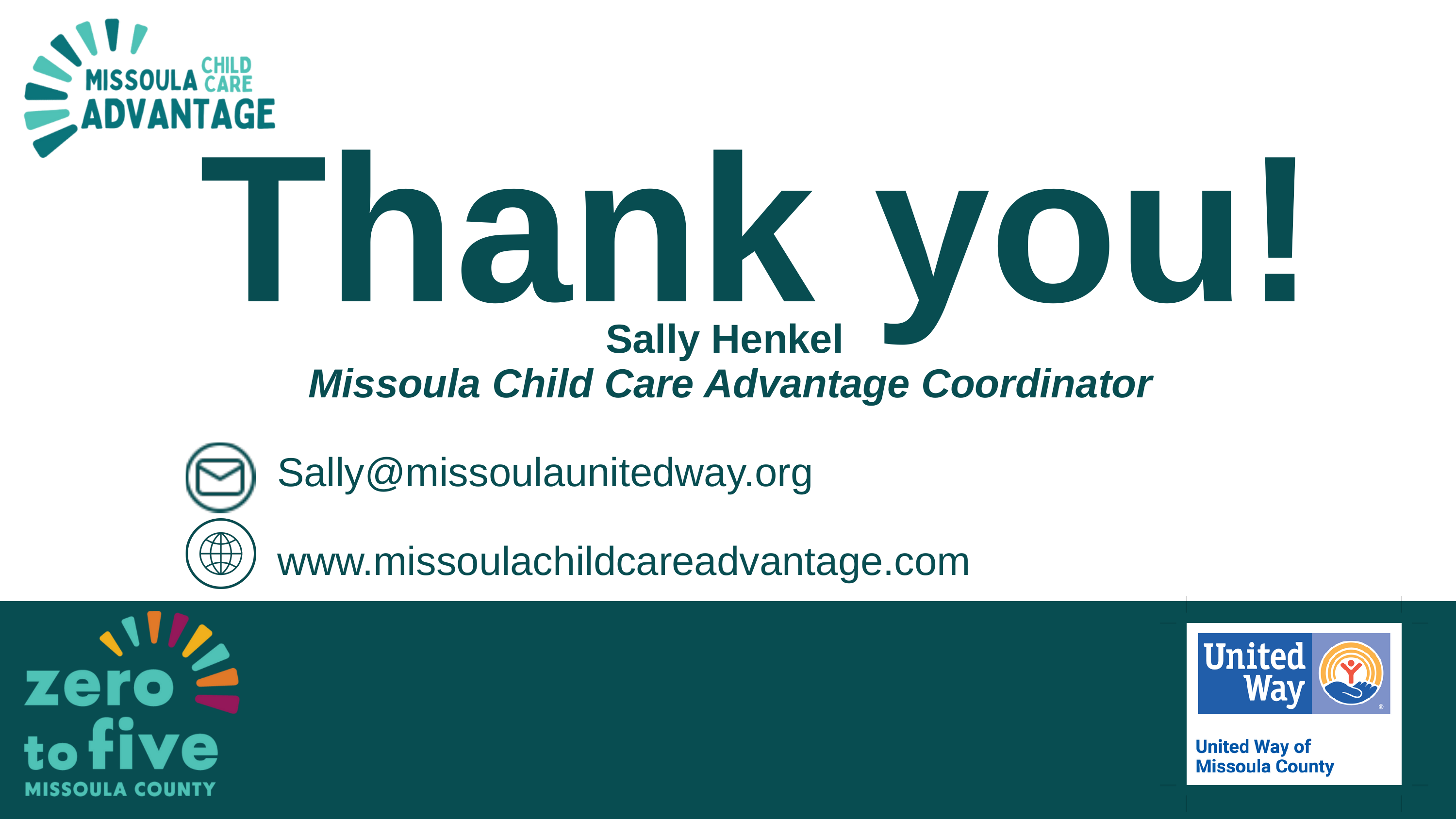

Thank you!
Sally Henkel
Missoula Child Care Advantage Coordinator

Sally@missoulaunitedway.org

www.missoulachildcareadvantage.com